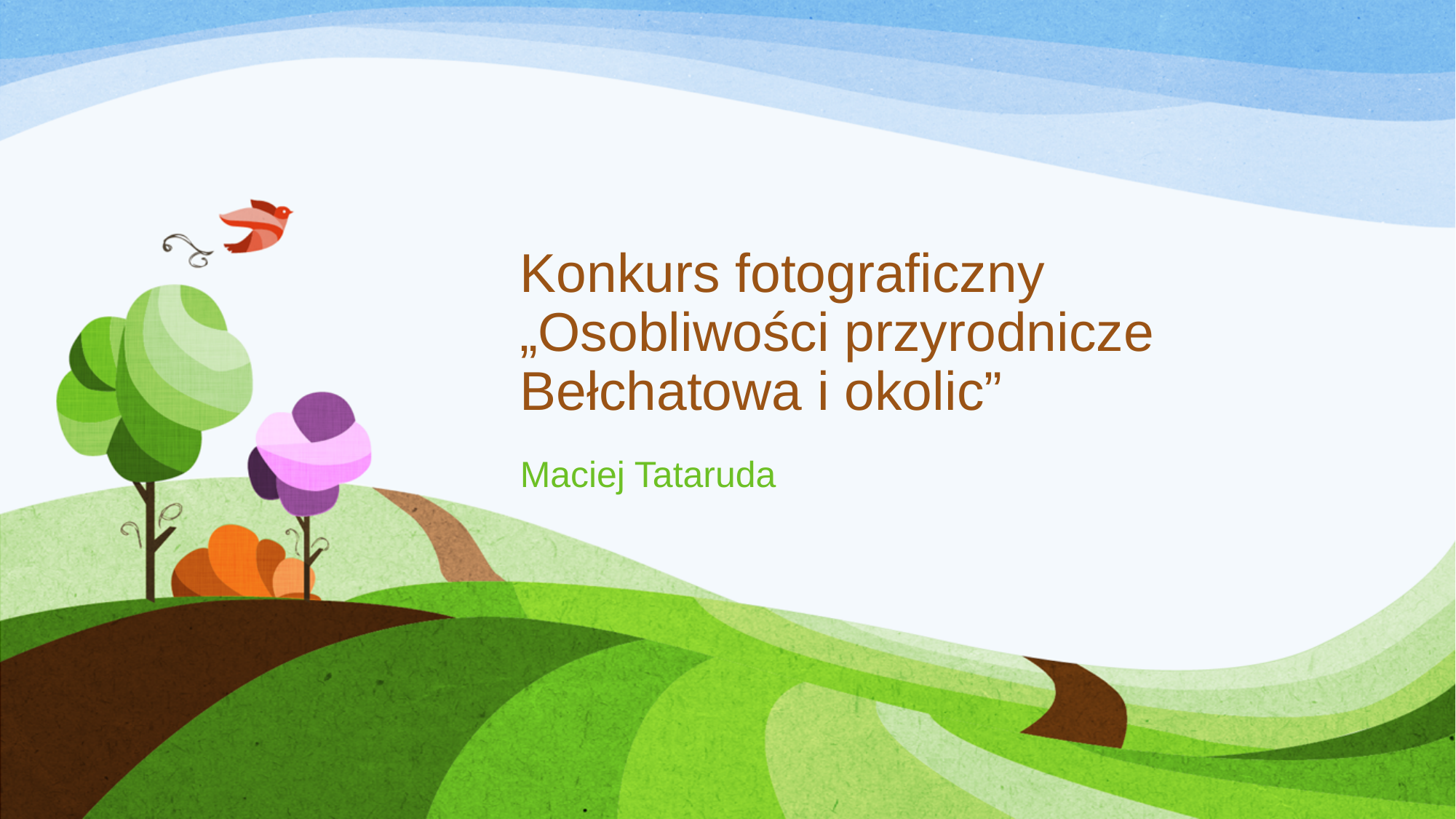

# Konkurs fotograficzny „Osobliwości przyrodnicze Bełchatowa i okolic”
Maciej Tataruda